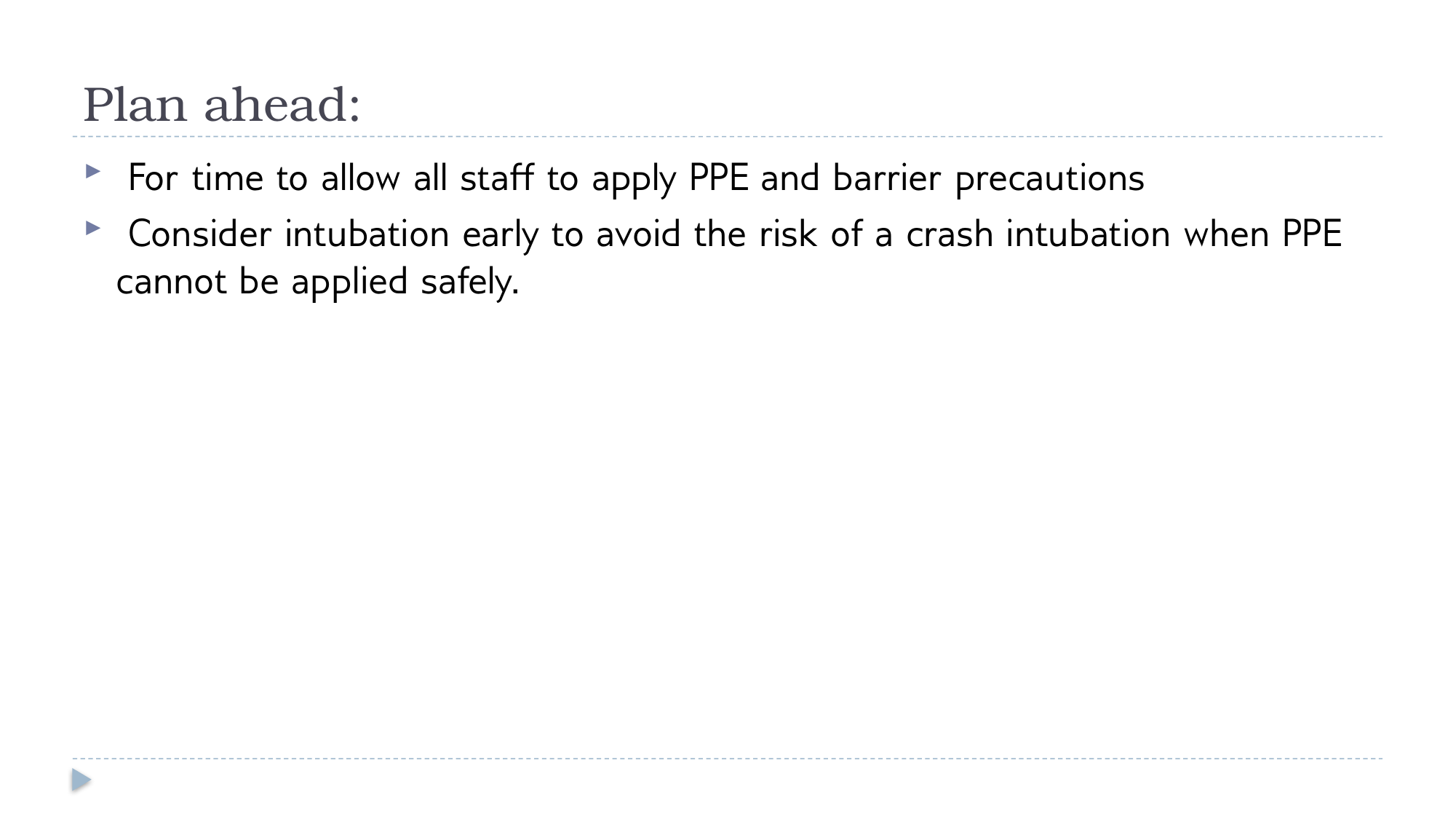

# Plan ahead:
 For time to allow all staff to apply PPE and barrier precautions
 Consider intubation early to avoid the risk of a crash intubation when PPE cannot be applied safely.